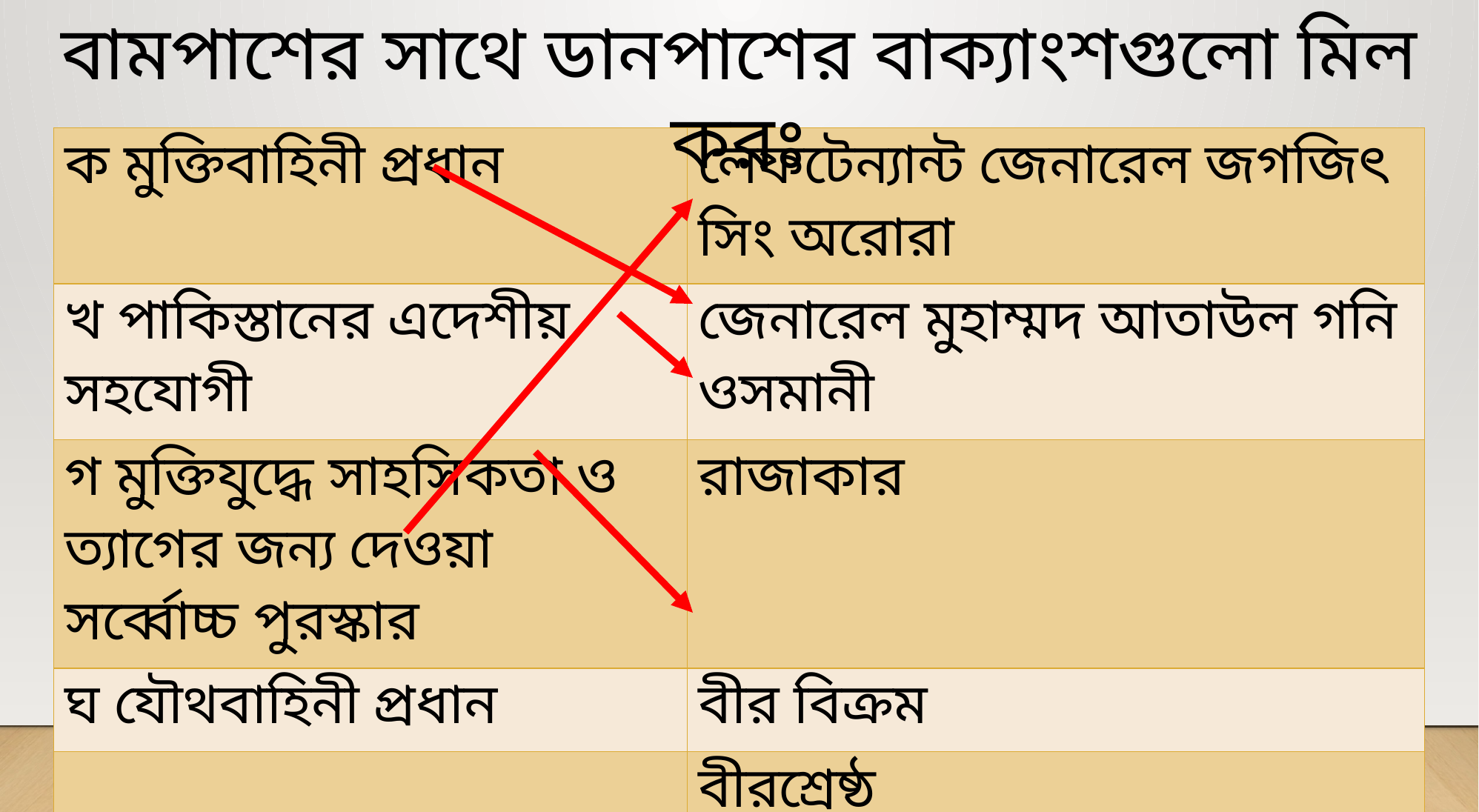

বামপাশের সাথে ডানপাশের বাক্যাংশগুলো মিল করঃ
| ক মুক্তিবাহিনী প্রধান | লেফটেন্যান্ট জেনারেল জগজিৎ সিং অরোরা |
| --- | --- |
| খ পাকিস্তানের এদেশীয় সহযোগী | জেনারেল মুহাম্মদ আতাউল গনি ওসমানী |
| গ মুক্তিযুদ্ধে সাহসিকতা ও ত্যাগের জন্য দেওয়া সর্ব্বোচ্চ পুরস্কার | রাজাকার |
| ঘ যৌথবাহিনী প্রধান | বীর বিক্রম |
|  | বীরশ্রেষ্ঠ |